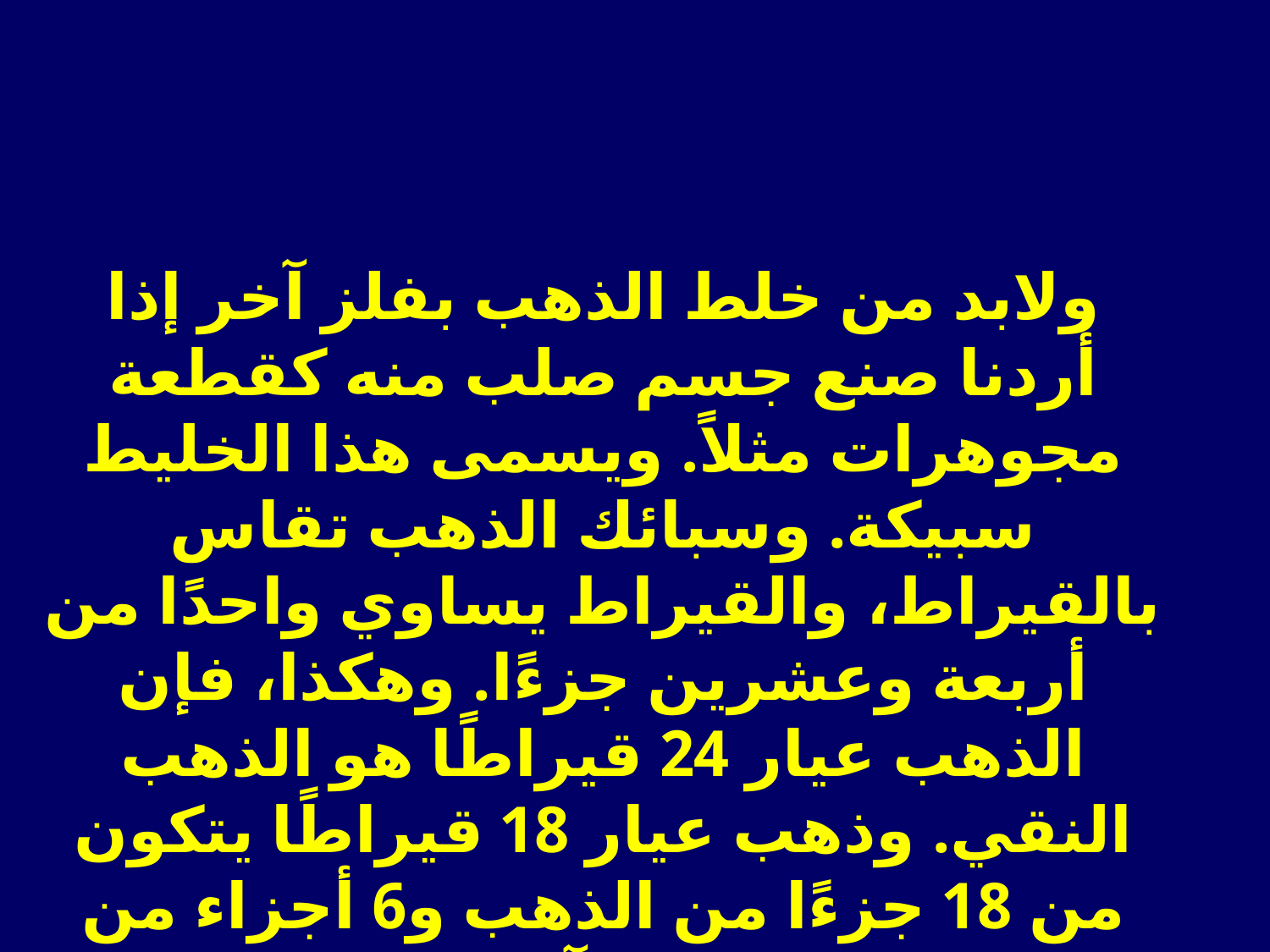

ولابد من خلط الذهب بفلز آخر إذا أردنا صنع جسم صلب منه كقطعة مجوهرات مثلاً. ويسمى هذا الخليط سبيكة. وسبائك الذهب تقاس بالقيراط، والقيراط يساوي واحدًا من أربعة وعشرين جزءًا. وهكذا، فإن الذهب عيار 24 قيراطًا هو الذهب النقي. وذهب عيار 18 قيراطًا يتكون من 18 جزءًا من الذهب و6 أجزاء من فلز آخر.